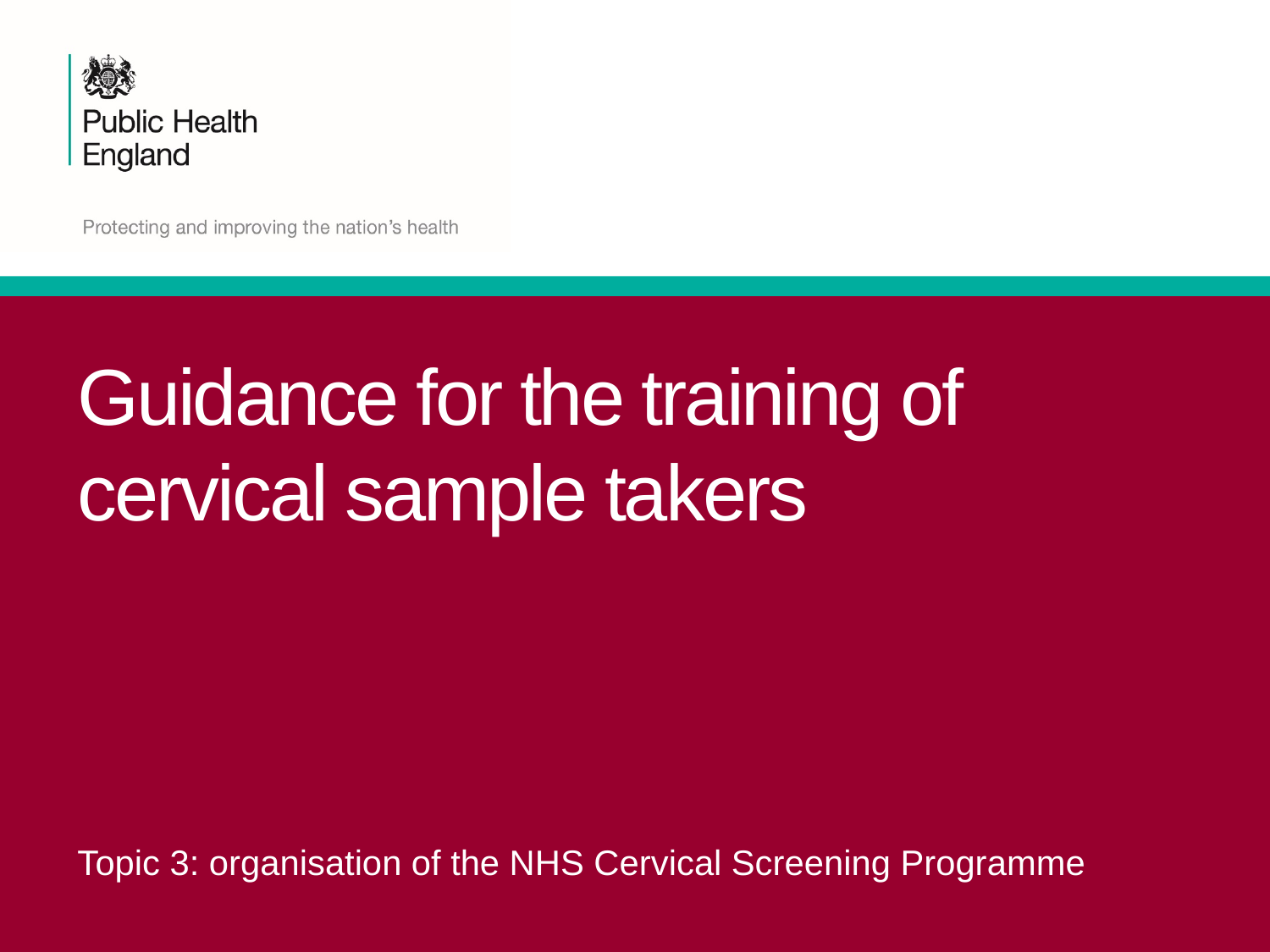

# Guidance for the training of cervical sample takers
Topic 3: organisation of the NHS Cervical Screening Programme